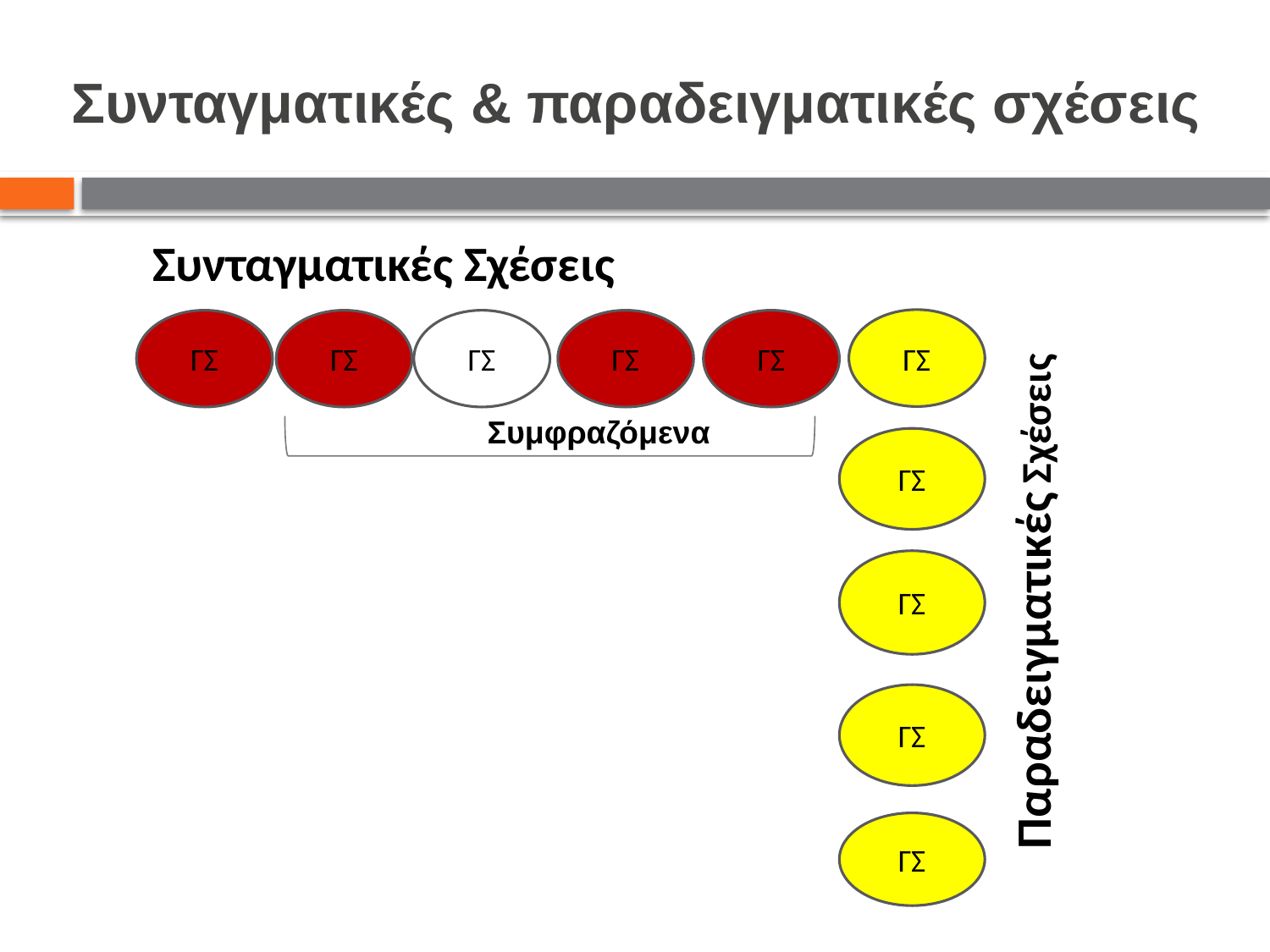

# Συνταγματικές & παραδειγματικές σχέσεις

Συνταγματικές Σχέσεις
ΓΣ
ΓΣ
ΓΣ
ΓΣ
ΓΣ
ΓΣ
ΓΣ
ΓΣ
Παραδειγματικές Σχέσεις
ΓΣ
ΓΣ
Συμφραζόμενα